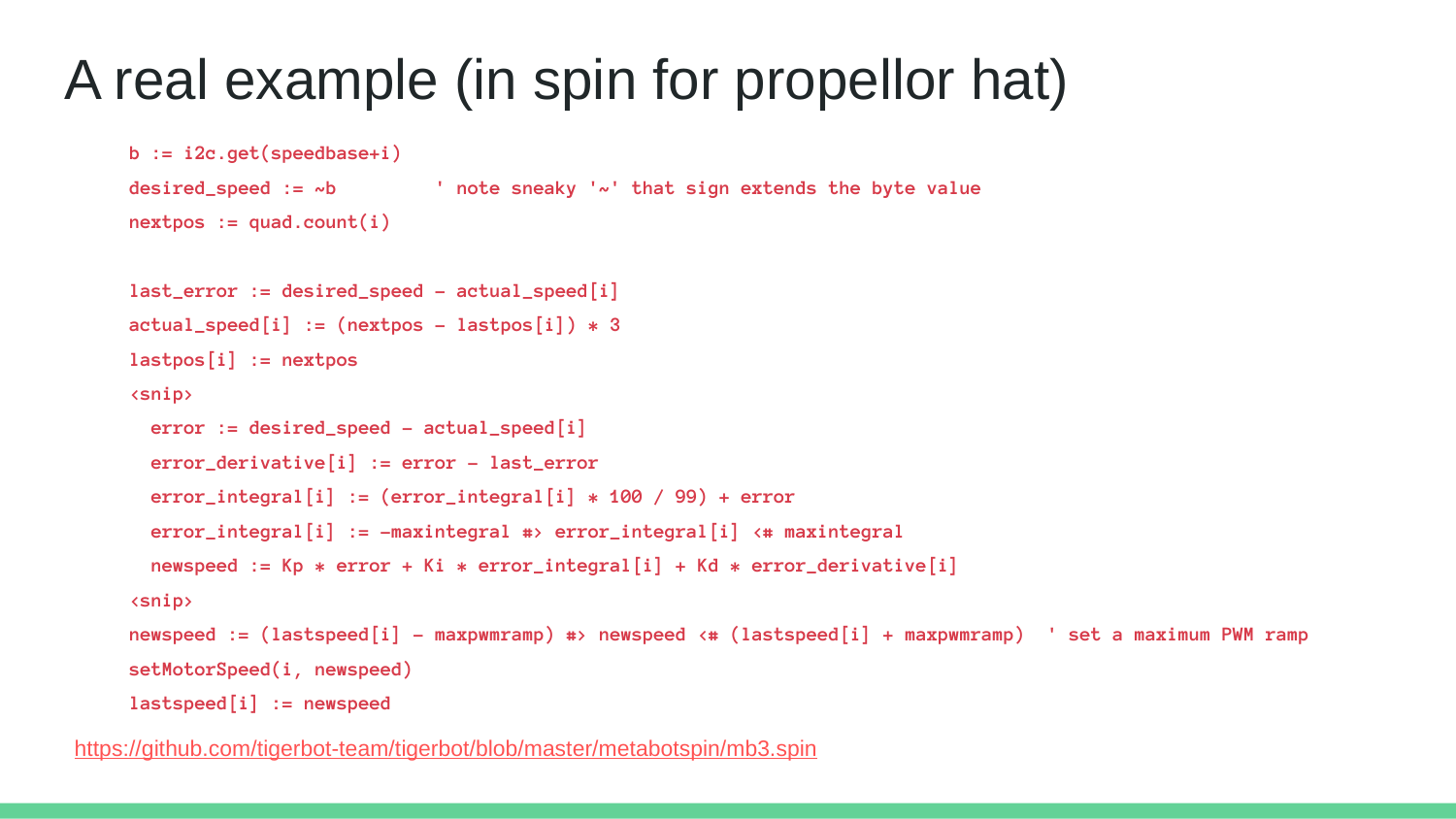

# A real example (in spin for propellor hat)
      b := i2c.get(speedbase+i)
      desired_speed := ~b         ' note sneaky '~' that sign extends the byte value
      nextpos := quad.count(i)

      last_error := desired_speed - actual_speed[i]
      actual_speed[i] := (nextpos - lastpos[i]) * 3
      lastpos[i] := nextpos
      <snip>
        error := desired_speed - actual_speed[i]
        error_derivative[i] := error - last_error
        error_integral[i] := (error_integral[i] * 100 / 99) + error
        error_integral[i] := -maxintegral #> error_integral[i] <# maxintegral
        newspeed := Kp * error + Ki * error_integral[i] + Kd * error_derivative[i]
      <snip>
      newspeed := (lastspeed[i] - maxpwmramp) #> newspeed <# (lastspeed[i] + maxpwmramp)  ' set a maximum PWM ramp
      setMotorSpeed(i, newspeed)
      lastspeed[i] := newspeed
 https://github.com/tigerbot-team/tigerbot/blob/master/metabotspin/mb3.spin